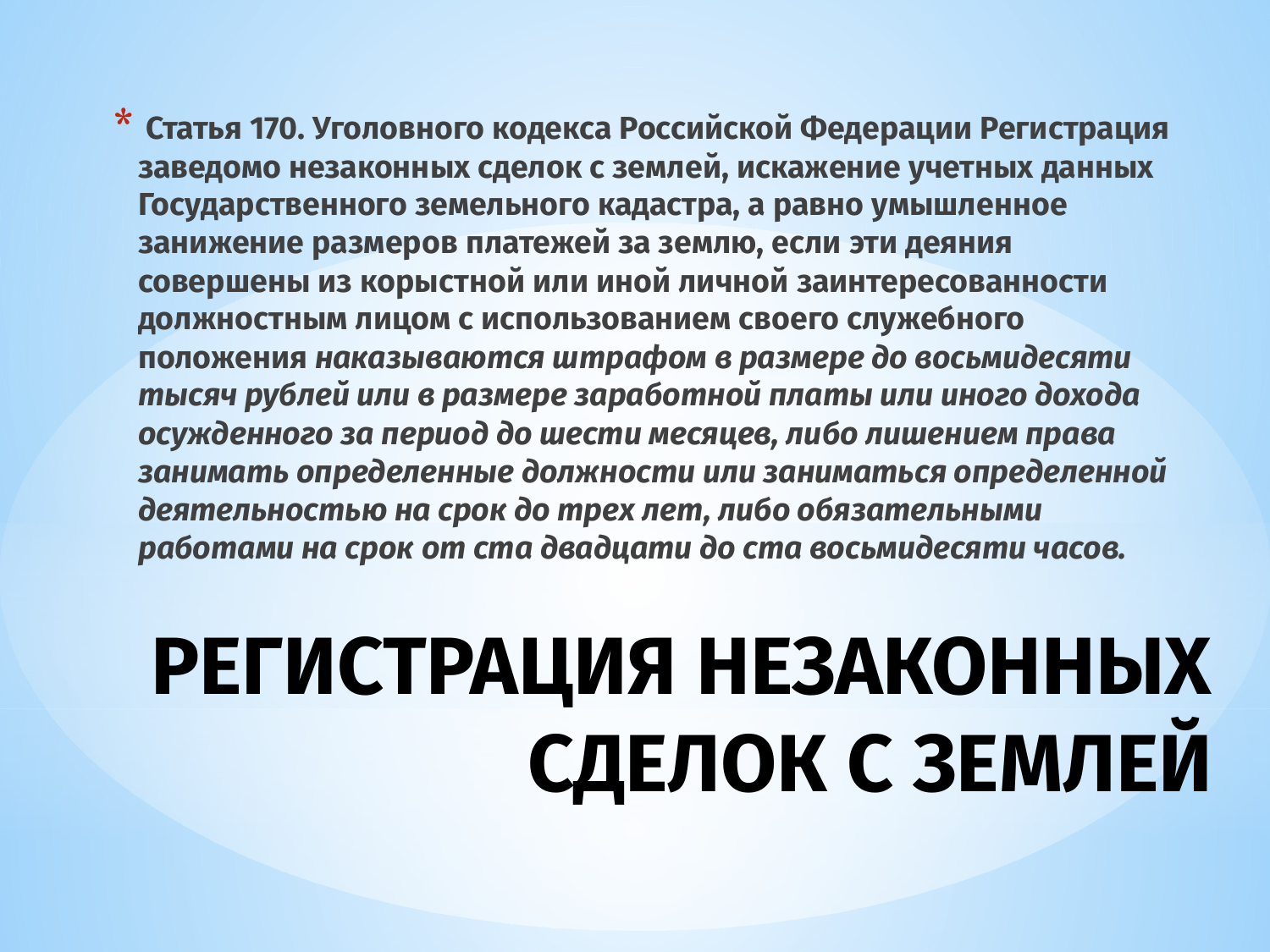

Статья 170. Уголовного кодекса Российской Федерации Регистрация заведомо незаконных сделок с землей, искажение учетных данных Государственного земельного кадастра, а равно умышленное занижение размеров платежей за землю, если эти деяния совершены из корыстной или иной личной заинтересованности должностным лицом с использованием своего служебного положения наказываются штрафом в размере до восьмидесяти тысяч рублей или в размере заработной платы или иного дохода осужденного за период до шести месяцев, либо лишением права занимать определенные должности или заниматься определенной деятельностью на срок до трех лет, либо обязательными работами на срок от ста двадцати до ста восьмидесяти часов.

# РЕГИСТРАЦИЯ НЕЗАКОННЫХ СДЕЛОК С ЗЕМЛЕЙ